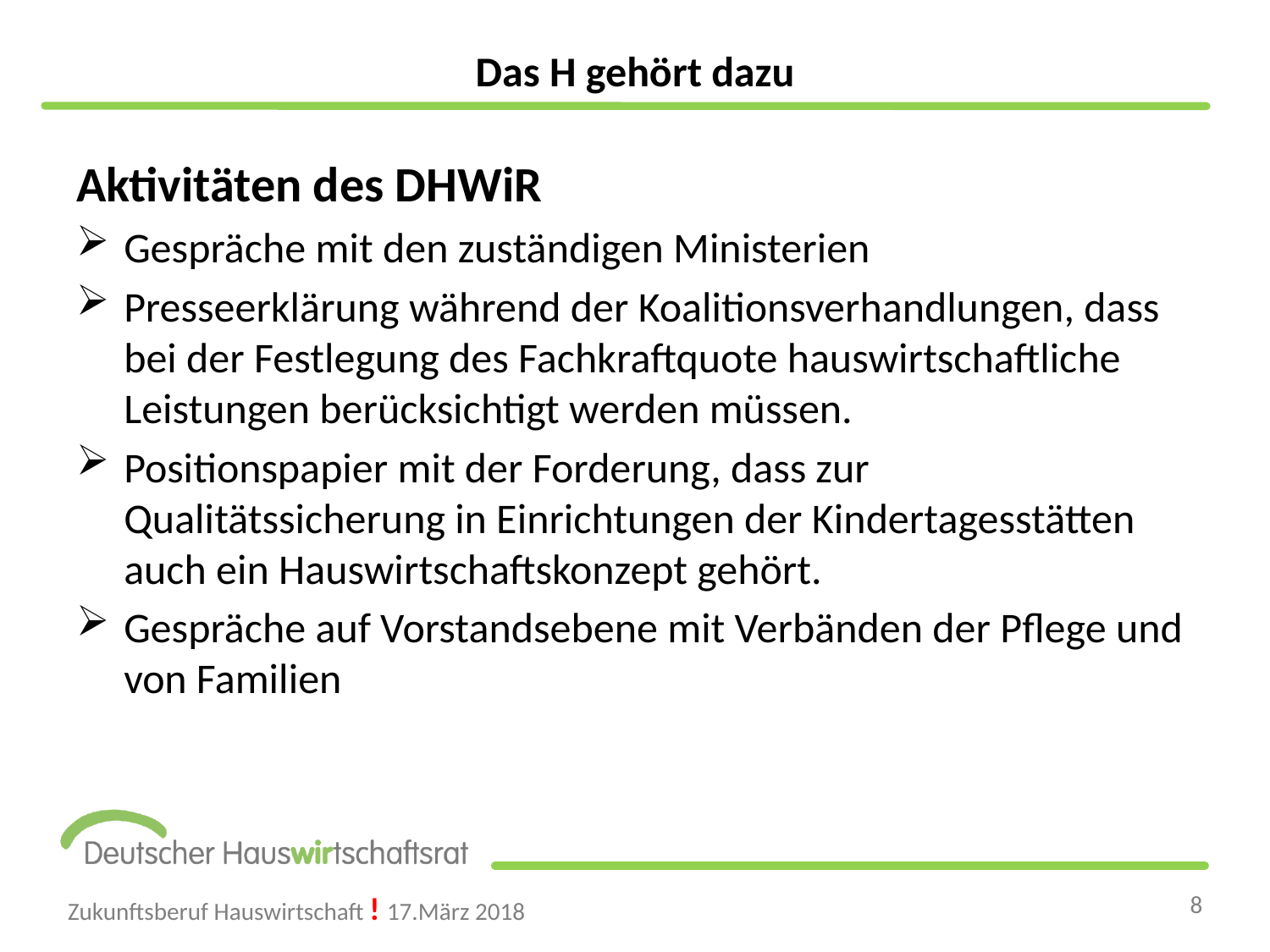

# Das H gehört dazu
Aktivitäten des DHWiR
Gespräche mit den zuständigen Ministerien
Presseerklärung während der Koalitionsverhandlungen, dass bei der Festlegung des Fachkraftquote hauswirtschaftliche Leistungen berücksichtigt werden müssen.
Positionspapier mit der Forderung, dass zur Qualitätssicherung in Einrichtungen der Kindertagesstätten auch ein Hauswirtschaftskonzept gehört.
Gespräche auf Vorstandsebene mit Verbänden der Pflege und von Familien

Zukunftsberuf Hauswirtschaft ! 17.März 2018
8